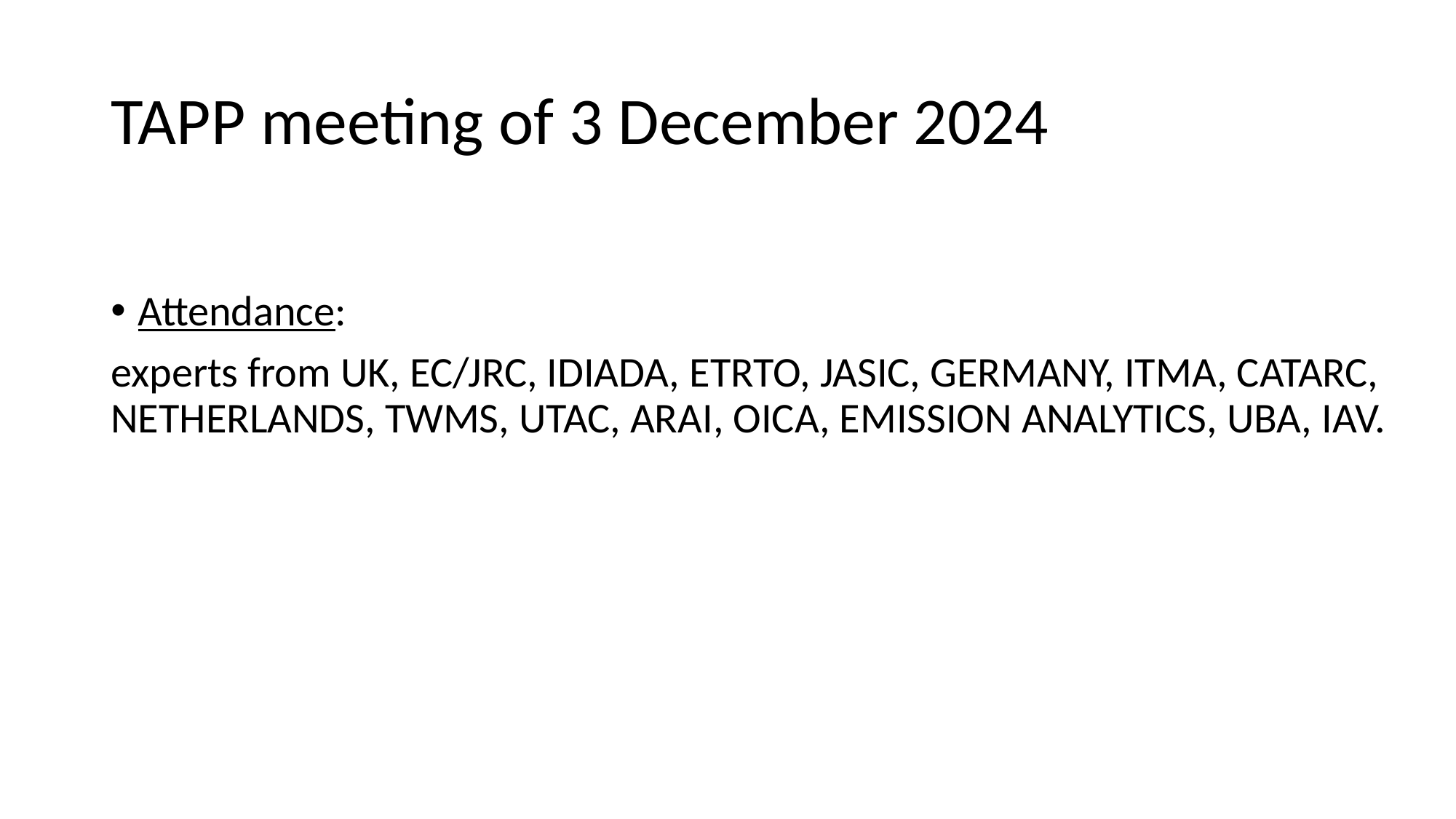

# TAPP meeting of 3 December 2024

Attendance:
experts from UK, EC/JRC, IDIADA, ETRTO, JASIC, GERMANY, ITMA, CATARC, NETHERLANDS, TWMS, UTAC, ARAI, OICA, EMISSION ANALYTICS, UBA, IAV.